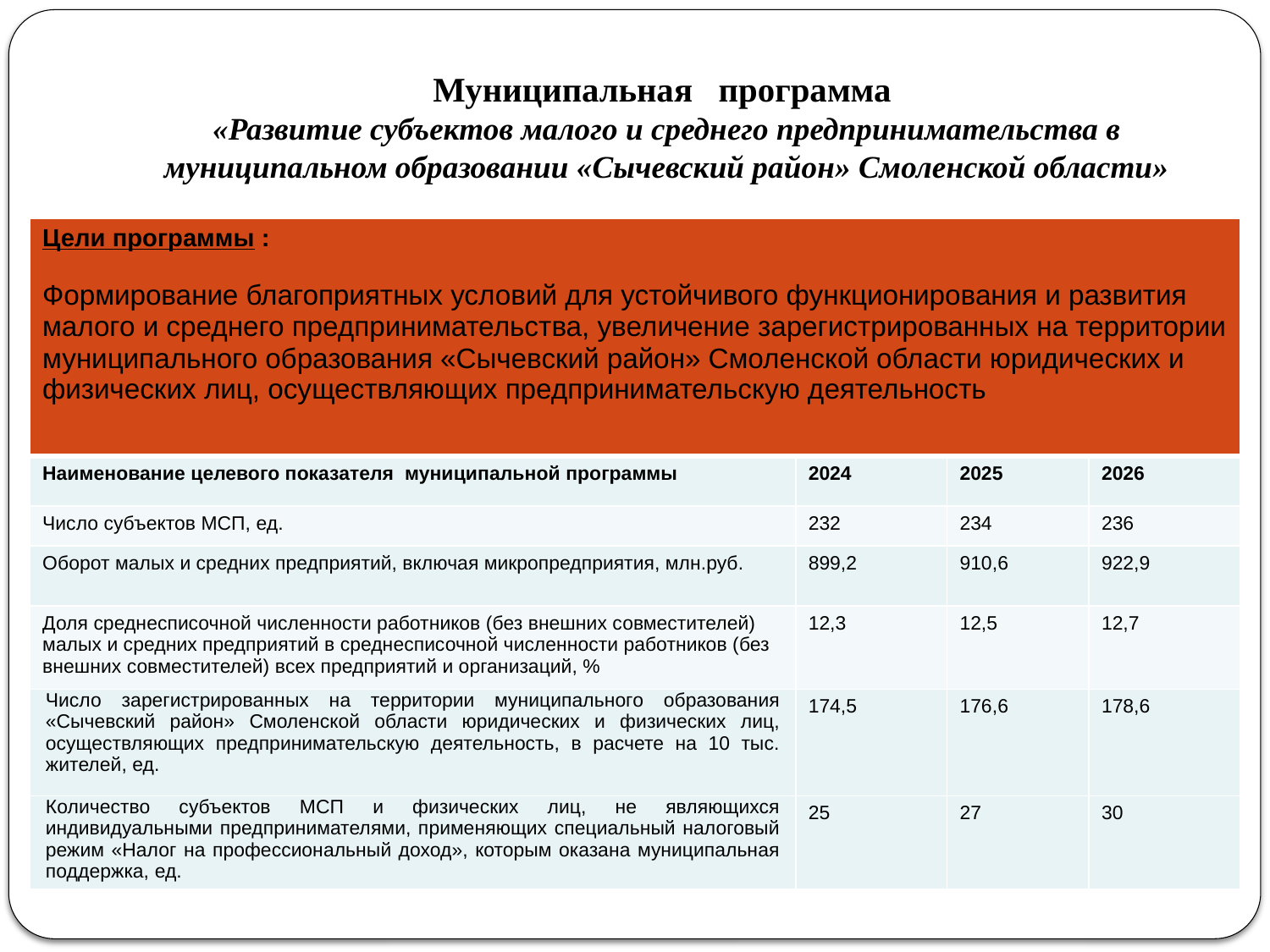

# Муниципальная   программа «Развитие субъектов малого и среднего предпринимательства в муниципальном образовании «Сычевский район» Смоленской области»
| Цели программы : Формирование благоприятных условий для устойчивого функционирования и развития малого и среднего предпринимательства, увеличение зарегистрированных на территории муниципального образования «Сычевский район» Смоленской области юридических и физических лиц, осуществляющих предпринимательскую деятельность |  |  |  |
| --- | --- | --- | --- |
| Наименование целевого показателя муниципальной программы | 2024 | 2025 | 2026 |
| Число субъектов МСП, ед. | 232 | 234 | 236 |
| Оборот малых и средних предприятий, включая микропредприятия, млн.руб. | 899,2 | 910,6 | 922,9 |
| Доля среднесписочной численности работников (без внешних совместителей) малых и средних предприятий в среднесписочной численности работников (без внешних совместителей) всех предприятий и организаций, % | 12,3 | 12,5 | 12,7 |
| Число зарегистрированных на территории муниципального образования «Сычевский район» Смоленской области юридических и физических лиц, осуществляющих предпринимательскую деятельность, в расчете на 10 тыс. жителей, ед. | 174,5 | 176,6 | 178,6 |
| Количество субъектов МСП и физических лиц, не являющихся индивидуальными предпринимателями, применяющих специальный налоговый режим «Налог на профессиональный доход», которым оказана муниципальная поддержка, ед. | 25 | 27 | 30 |